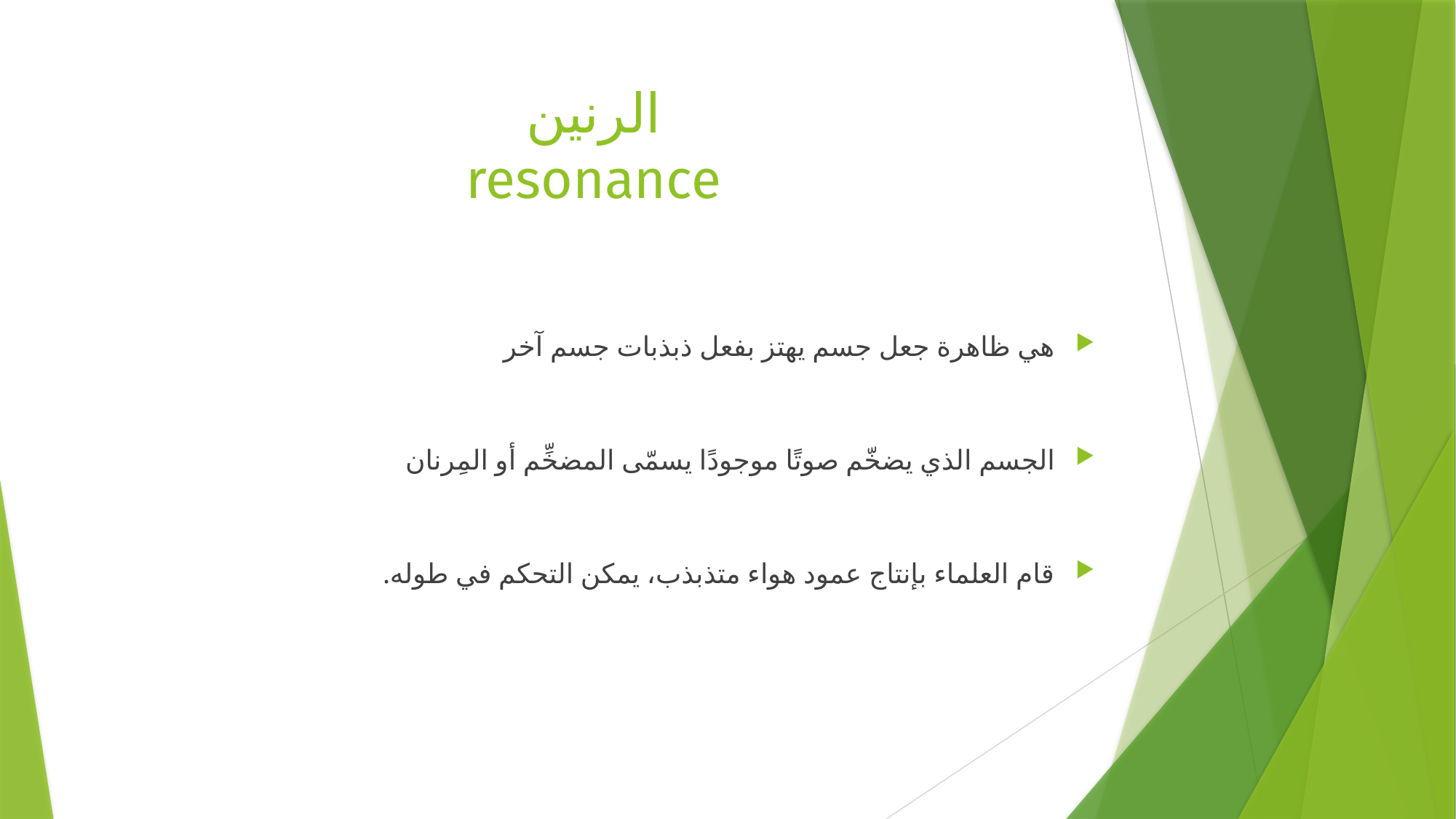

# الرنين resonance
هي ظاهرة جعل جسم يهتز بفعل ذبذبات جسم آخر
الجسم الذي يضخّم صوتًا موجودًا يسمّى المضخِّم أو المِرنان
قام العلماء بإنتاج عمود هواء متذبذب، يمكن التحكم في طوله.